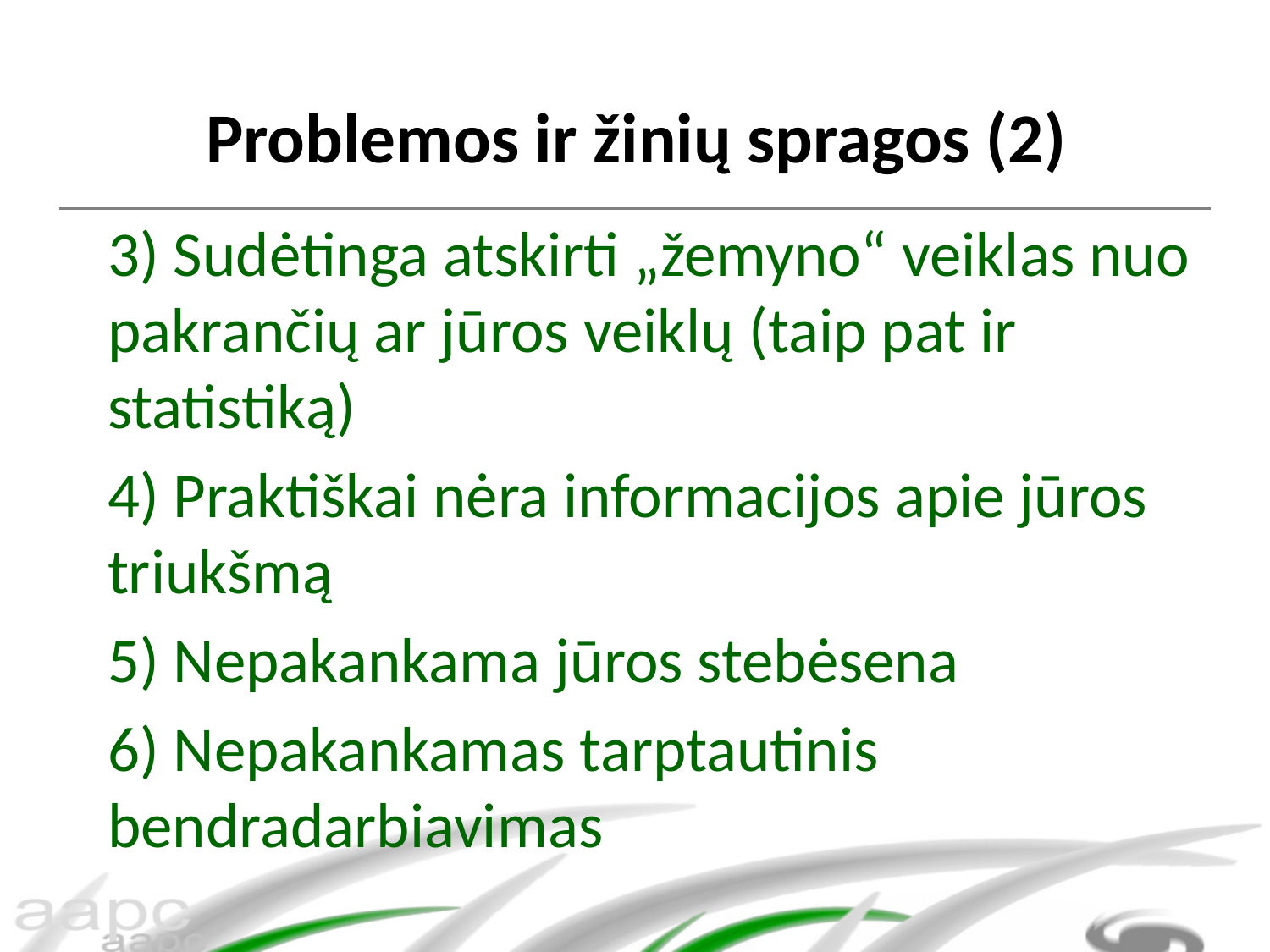

# Problemos ir žinių spragos (2)
3) Sudėtinga atskirti „žemyno“ veiklas nuo pakrančių ar jūros veiklų (taip pat ir statistiką)
4) Praktiškai nėra informacijos apie jūros triukšmą
5) Nepakankama jūros stebėsena
6) Nepakankamas tarptautinis bendradarbiavimas